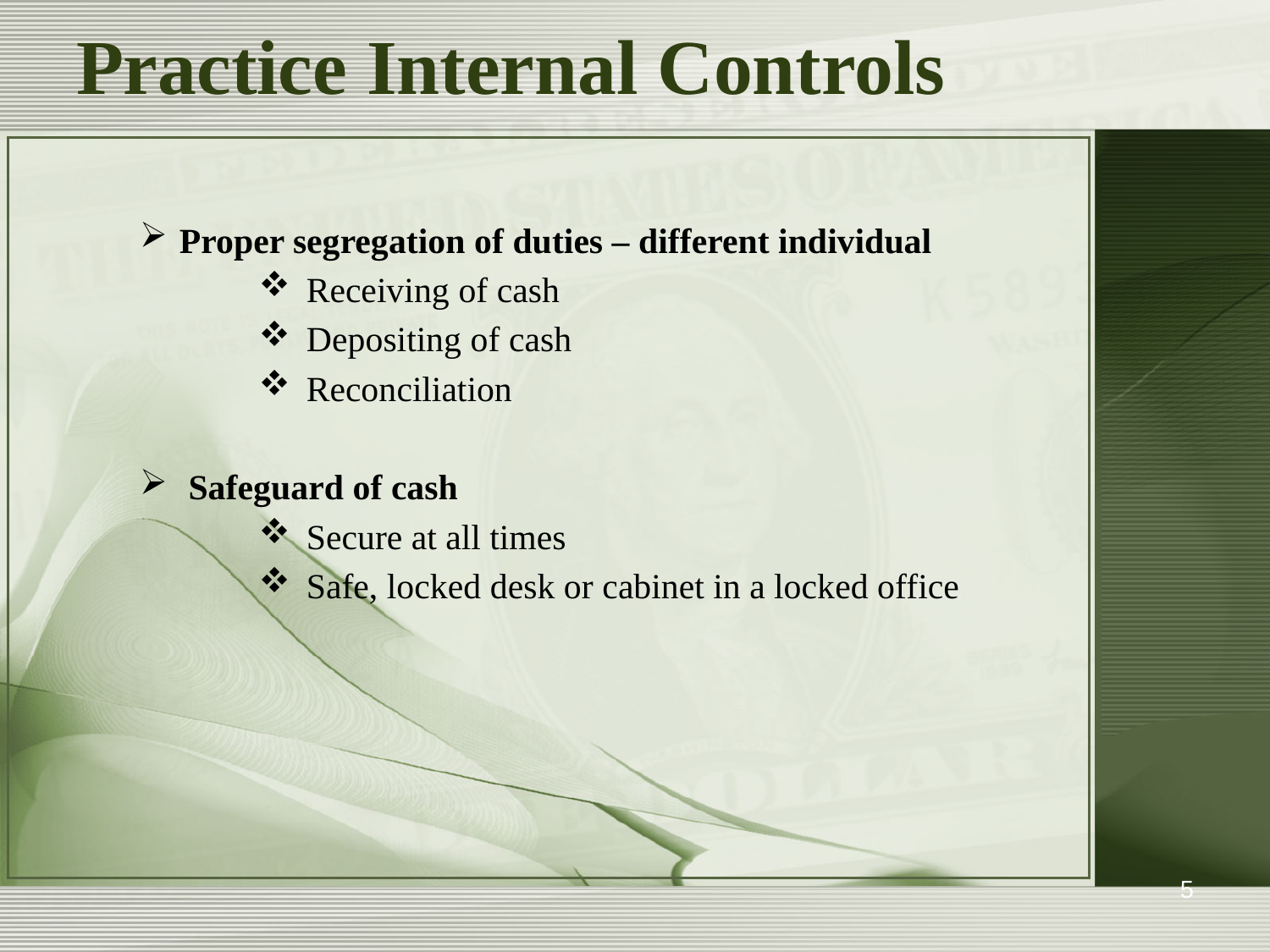

# Practice Internal Controls
Proper segregation of duties – different individual
Receiving of cash
Depositing of cash
Reconciliation

 Safeguard of cash
Secure at all times
Safe, locked desk or cabinet in a locked office

5